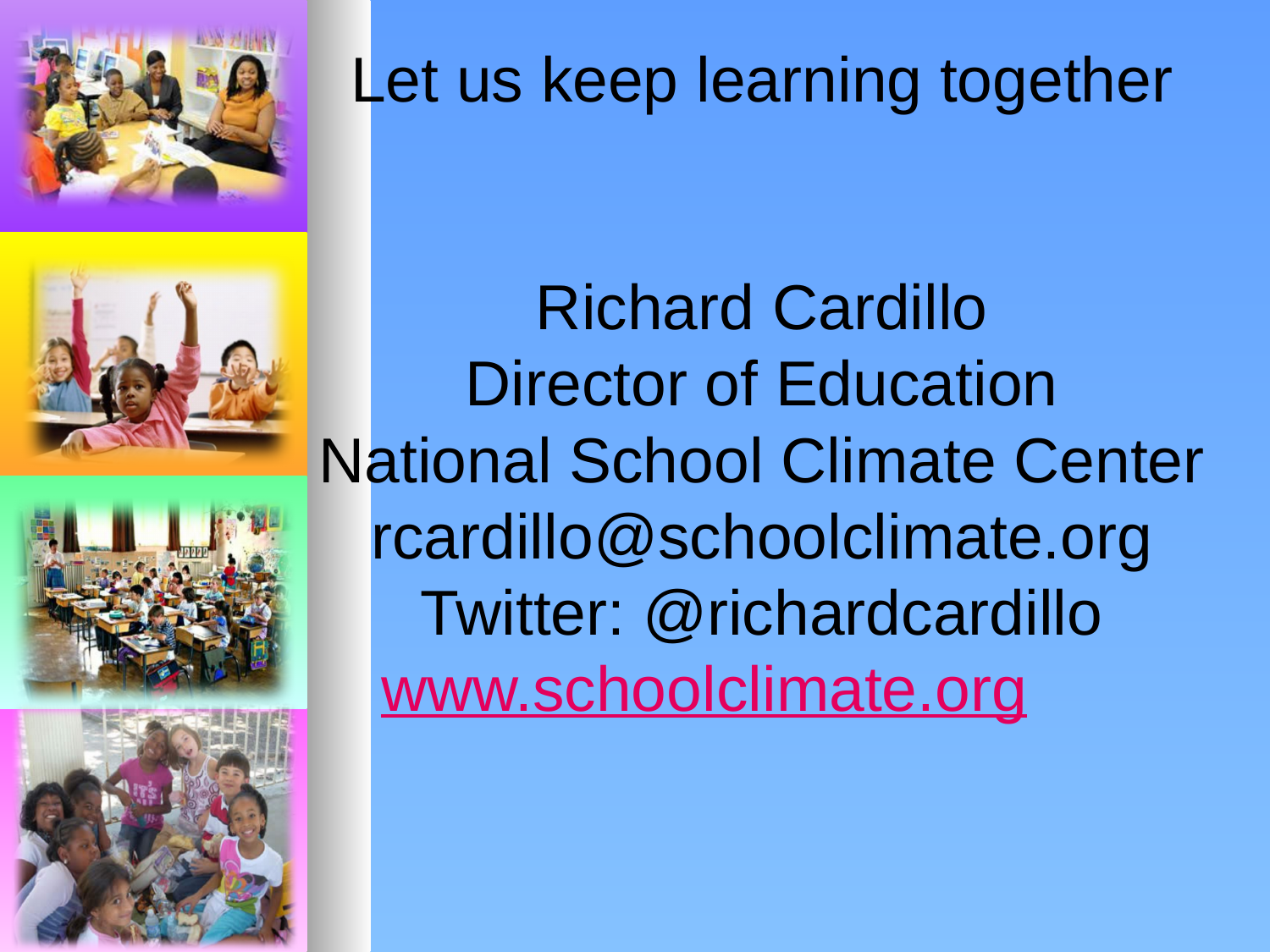

# Let us keep learning together Richard Cardillo Director of Education National School Climate Center rcardillo@schoolclimate.org Twitter: @richardcardillo www.schoolclimate.org